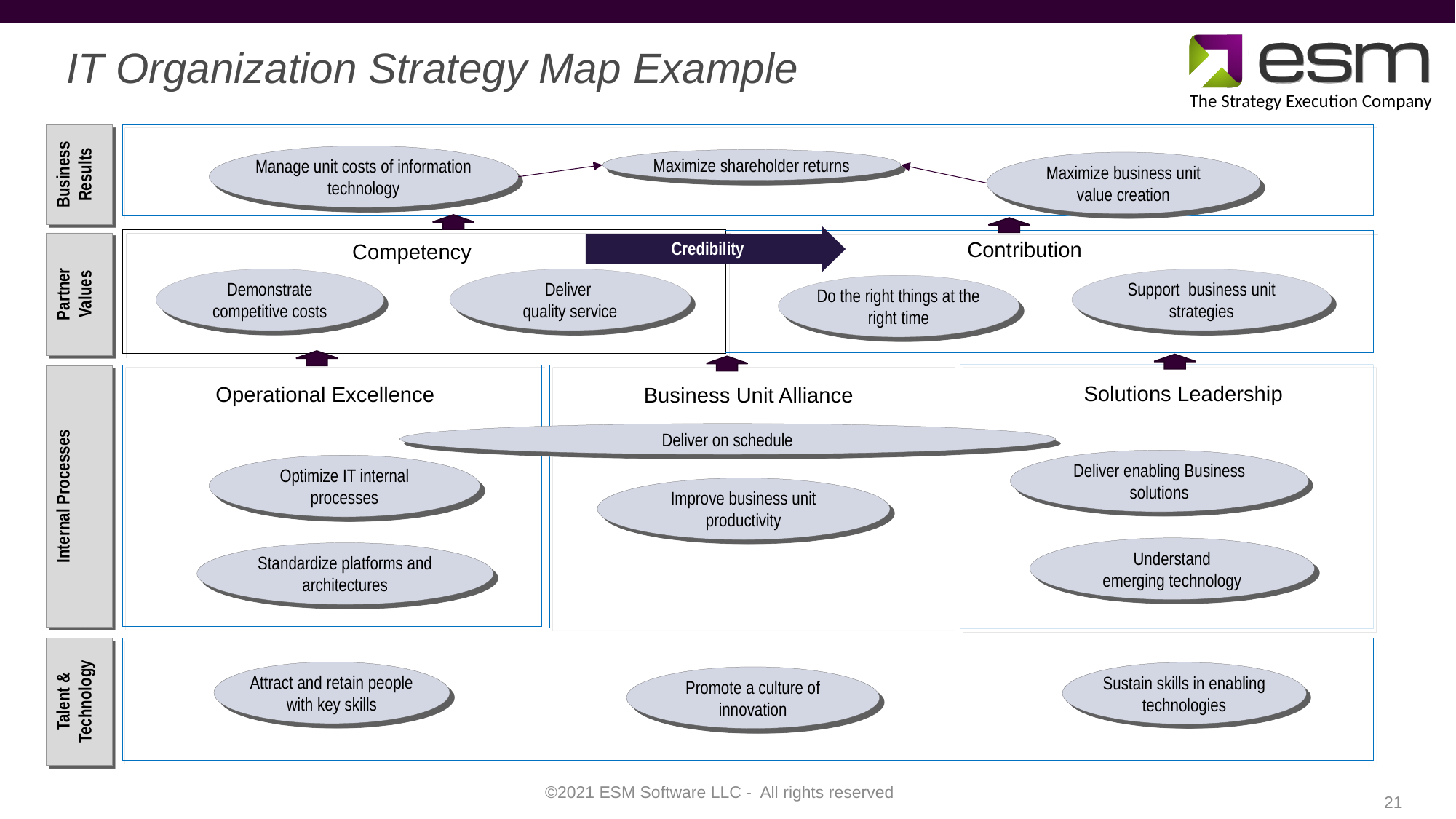

IT Organization Strategy Map Example

Maximize shareholder returns
Business Results
Manage unit costs of information technology
Maximize business unit value creation

Credibility

Contribution
Competency
Partner Values
Deliver
quality service
Demonstrate competitive costs
Support  business unit strategies
Do the right things at the right time

Solutions Leadership
Operational Excellence
Business Unit Alliance
Deliver on schedule
Deliver enabling Business solutions
Optimize IT internal processes
Internal Processes
Improve business unit productivity
Understand
emerging technology
Standardize platforms and architectures
Attract and retain people with key skills
Sustain skills in enabling technologies
Promote a culture of innovation
Talent & Technology
©2021 ESM Software LLC -  All rights reserved
21